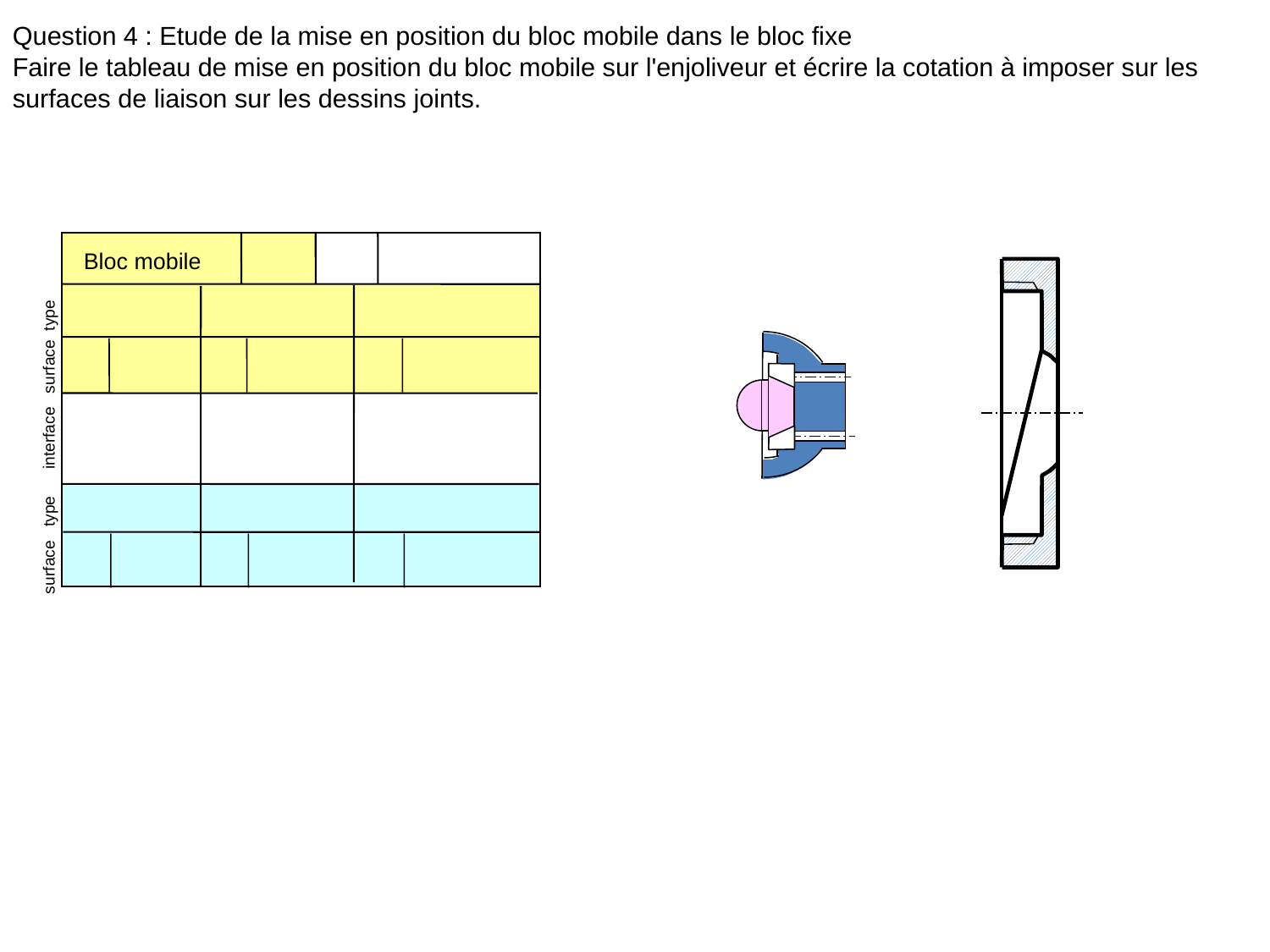

Question 4 : Etude de la mise en position du bloc mobile dans le bloc fixe
Faire le tableau de mise en position du bloc mobile sur l'enjoliveur et écrire la cotation à imposer sur les surfaces de liaison sur les dessins joints.

Bloc mobile

surface   type      interface   surface  type